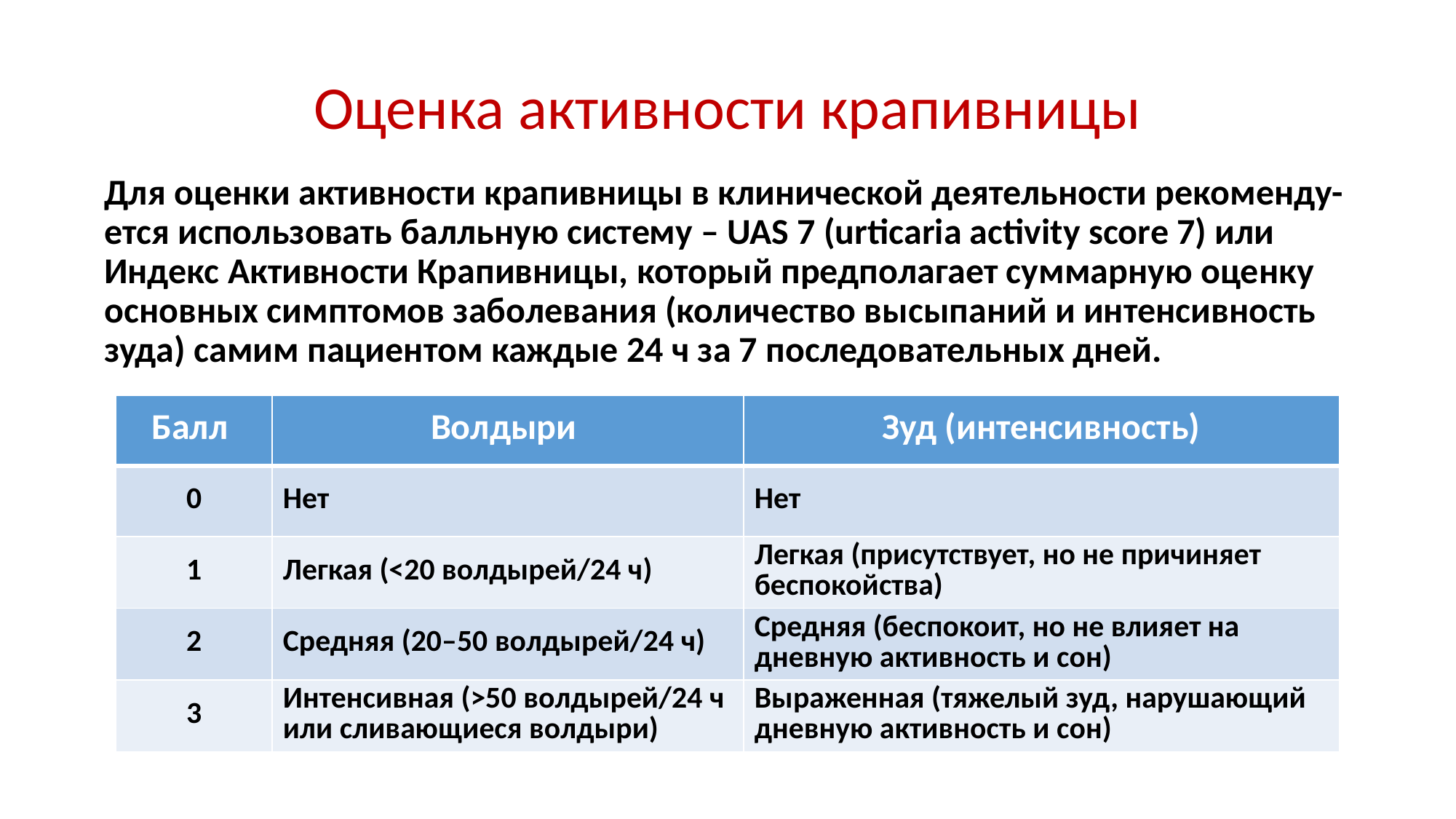

# Оценка активности крапивницы
Для оценки активности крапивницы в клинической деятельности рекоменду-ется использовать балльную систему – UAS 7 (urticaria activity score 7) или Индекс Активности Крапивницы, который предполагает суммарную оценку основных симптомов заболевания (количество высыпаний и интенсивность зуда) самим пациентом каждые 24 ч за 7 последовательных дней.

| Балл | Волдыри | Зуд (интенсивность) |
| --- | --- | --- |
| 0 | Нет | Нет |
| 1 | Легкая (<20 волдырей/24 ч) | Легкая (присутствует, но не причиняет беспокойства) |
| 2 | Средняя (20–50 волдырей/24 ч) | Средняя (беспокоит, но не влияет на дневную активность и сон) |
| 3 | Интенсивная (>50 волдырей/24 ч или сливающиеся волдыри) | Выраженная (тяжелый зуд, нарушающий дневную активность и сон) |